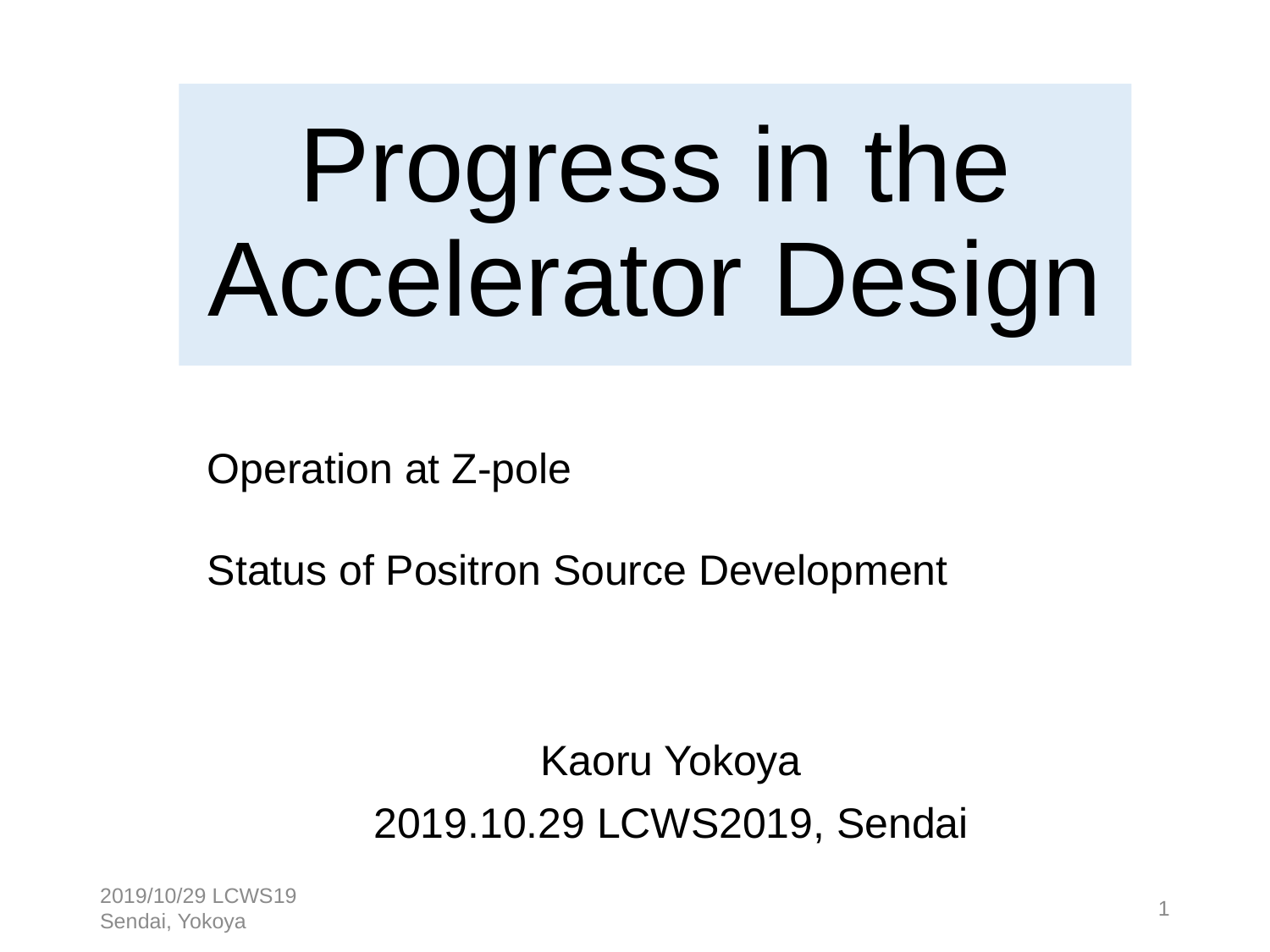

# Progress in the Accelerator Design
Operation at Z-pole
Status of Positron Source Development
Kaoru Yokoya
2019.10.29 LCWS2019, Sendai
2019/10/29 LCWS19 Sendai, Yokoya
1